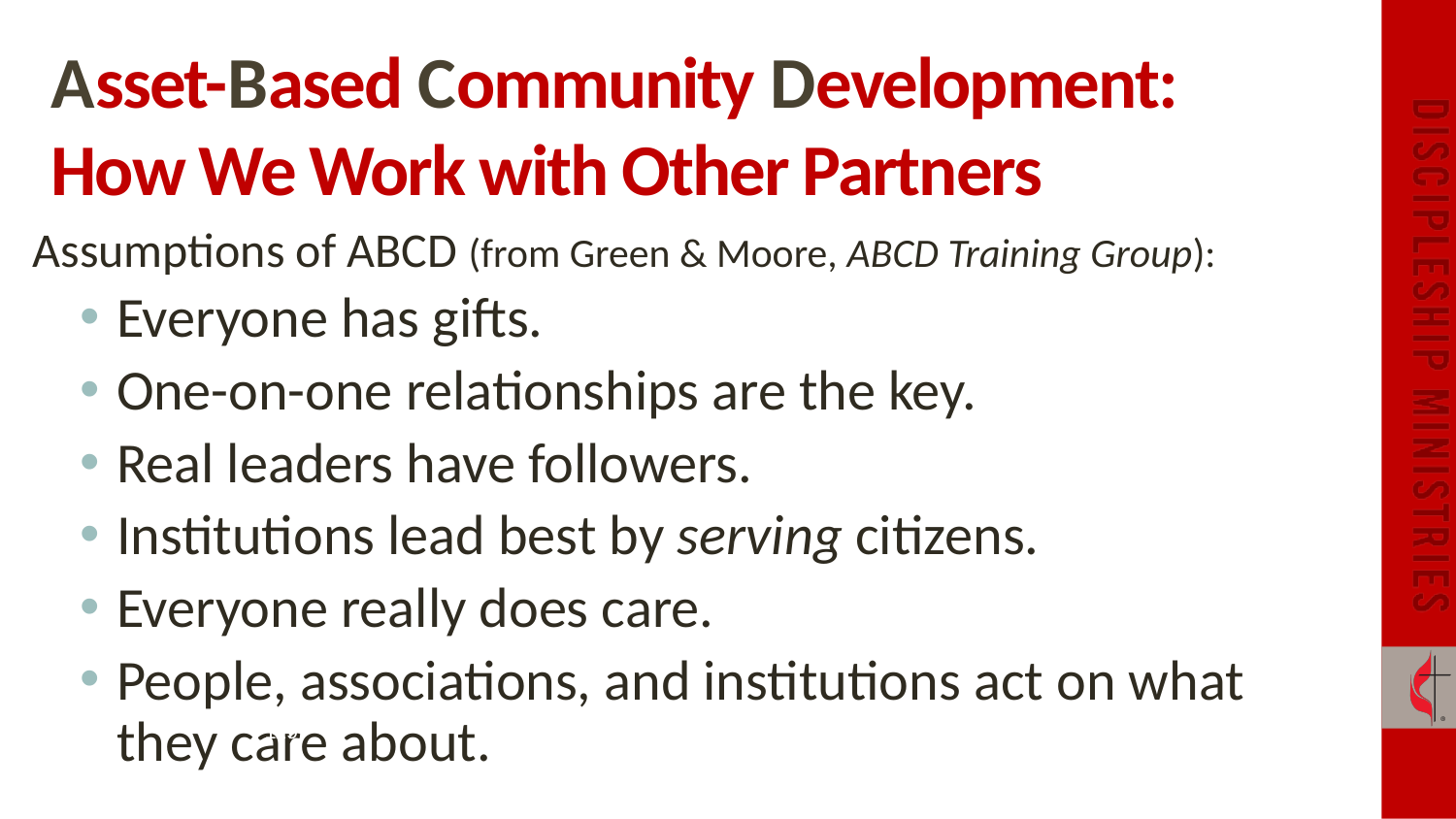

# Asset-Based Community Development: How We Work with Other Partners
Assumptions of ABCD (from Green & Moore, ABCD Training Group):
Everyone has gifts.
One-on-one relationships are the key.
Real leaders have followers.
Institutions lead best by serving citizens.
Everyone really does care.
People, associations, and institutions act on what they care about.
119